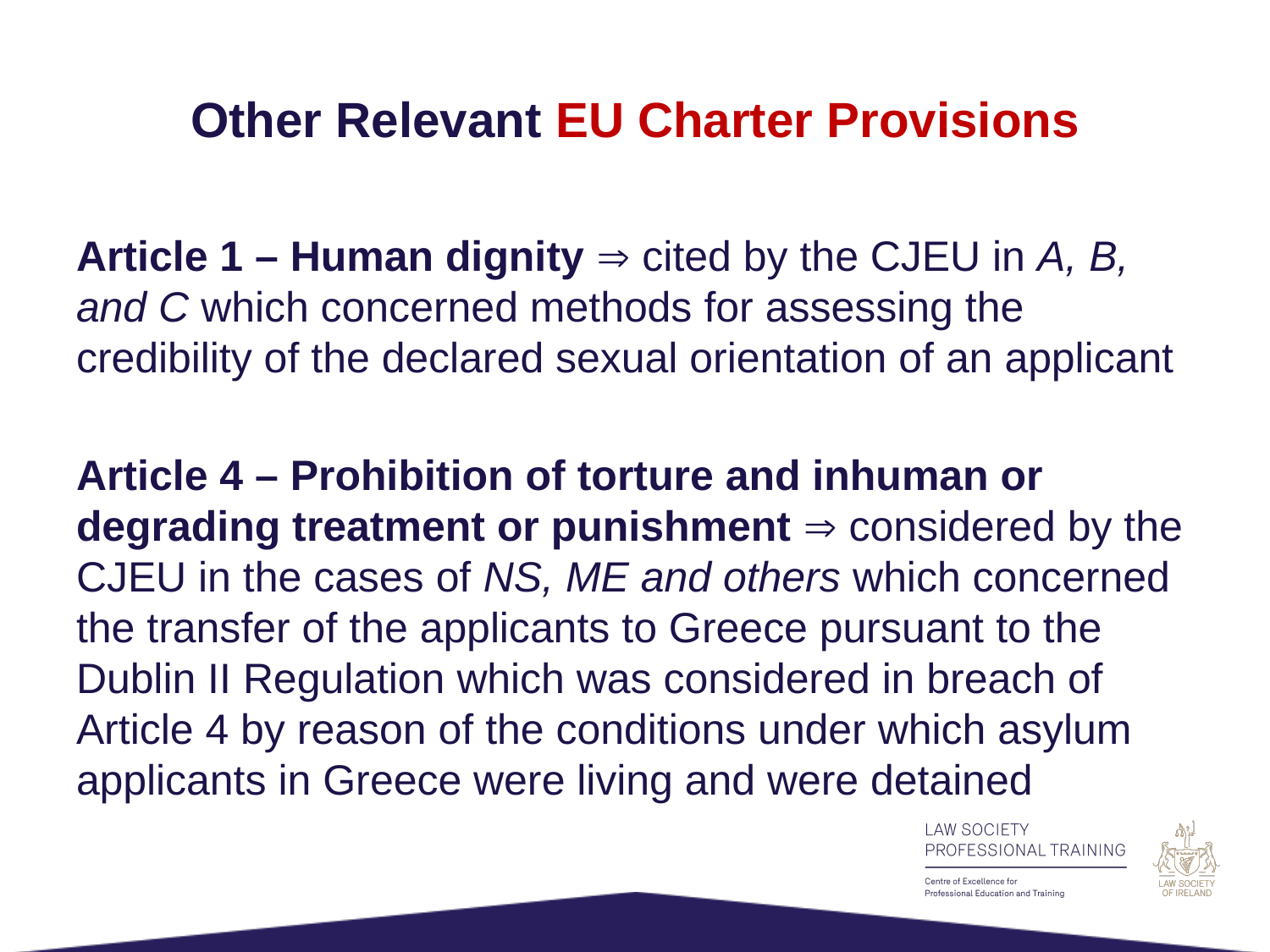

# Other Relevant EU Charter Provisions
Article 1 – Human dignity ⇒ cited by the CJEU in A, B, and C which concerned methods for assessing the credibility of the declared sexual orientation of an applicant

Article 4 – Prohibition of torture and inhuman or degrading treatment or punishment ⇒ considered by the CJEU in the cases of NS, ME and others which concerned the transfer of the applicants to Greece pursuant to the Dublin II Regulation which was considered in breach of Article 4 by reason of the conditions under which asylum applicants in Greece were living and were detained